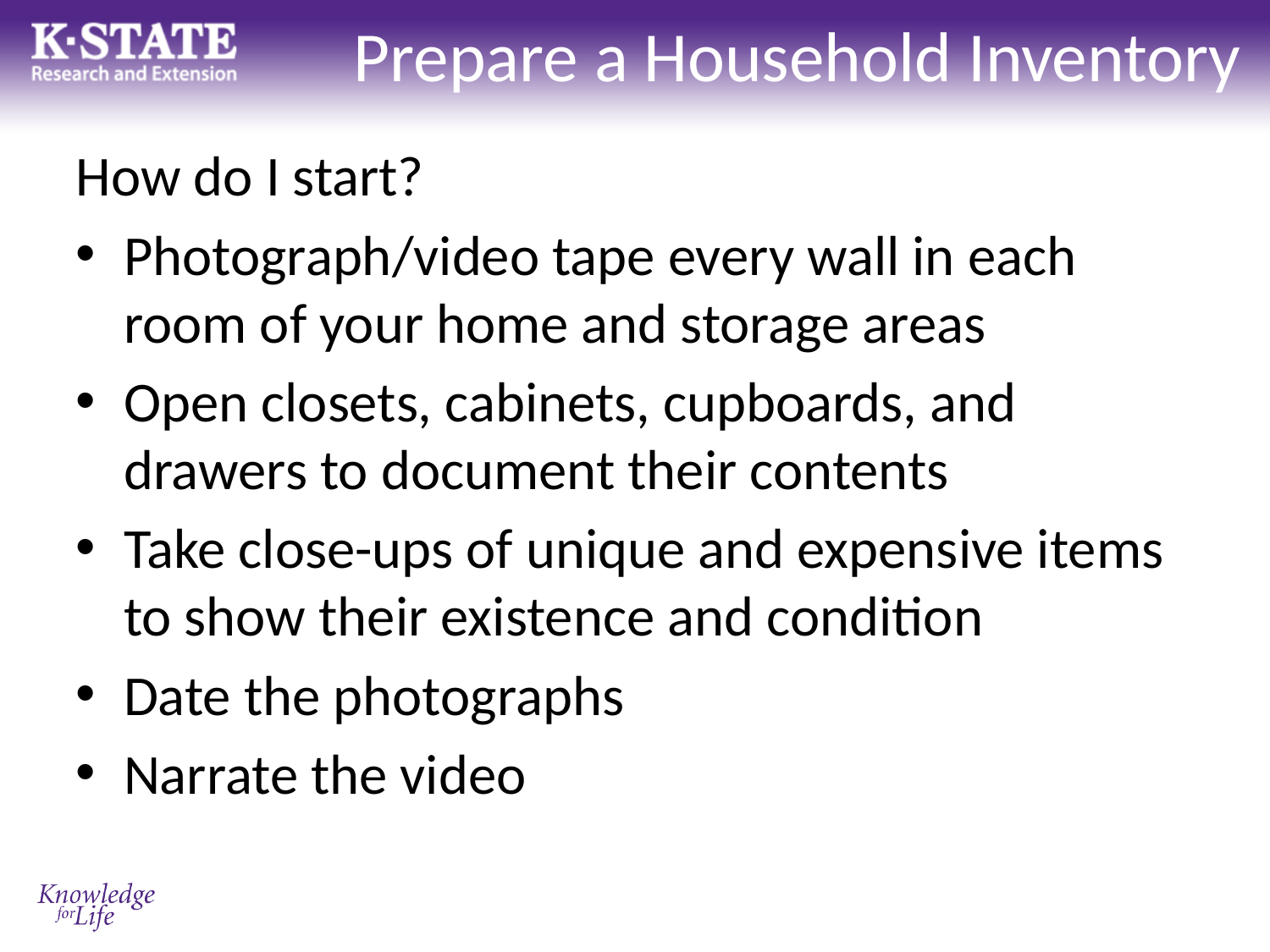

# Prepare a Household Inventory

How do I start?
Photograph/video tape every wall in each room of your home and storage areas
Open closets, cabinets, cupboards, and drawers to document their contents
Take close-ups of unique and expensive items to show their existence and condition
Date the photographs
Narrate the video